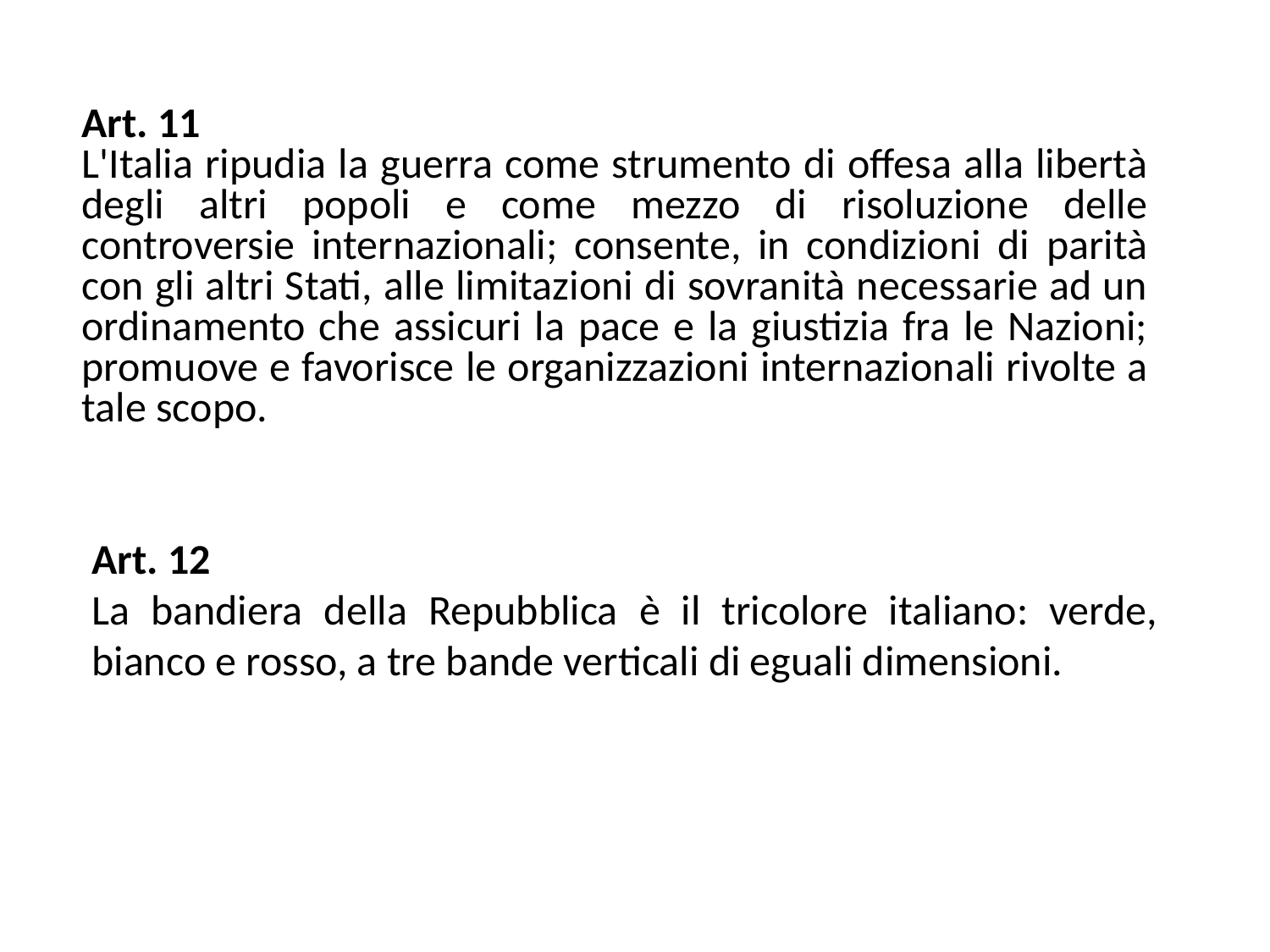

Art. 11
L'Italia ripudia la guerra come strumento di offesa alla libertà degli altri popoli e come mezzo di risoluzione delle controversie internazionali; consente, in condizioni di parità con gli altri Stati, alle limitazioni di sovranità necessarie ad un ordinamento che assicuri la pace e la giustizia fra le Nazioni; promuove e favorisce le organizzazioni internazionali rivolte a tale scopo.
Art. 12
La bandiera della Repubblica è il tricolore italiano: verde, bianco e rosso, a tre bande verticali di eguali dimensioni.